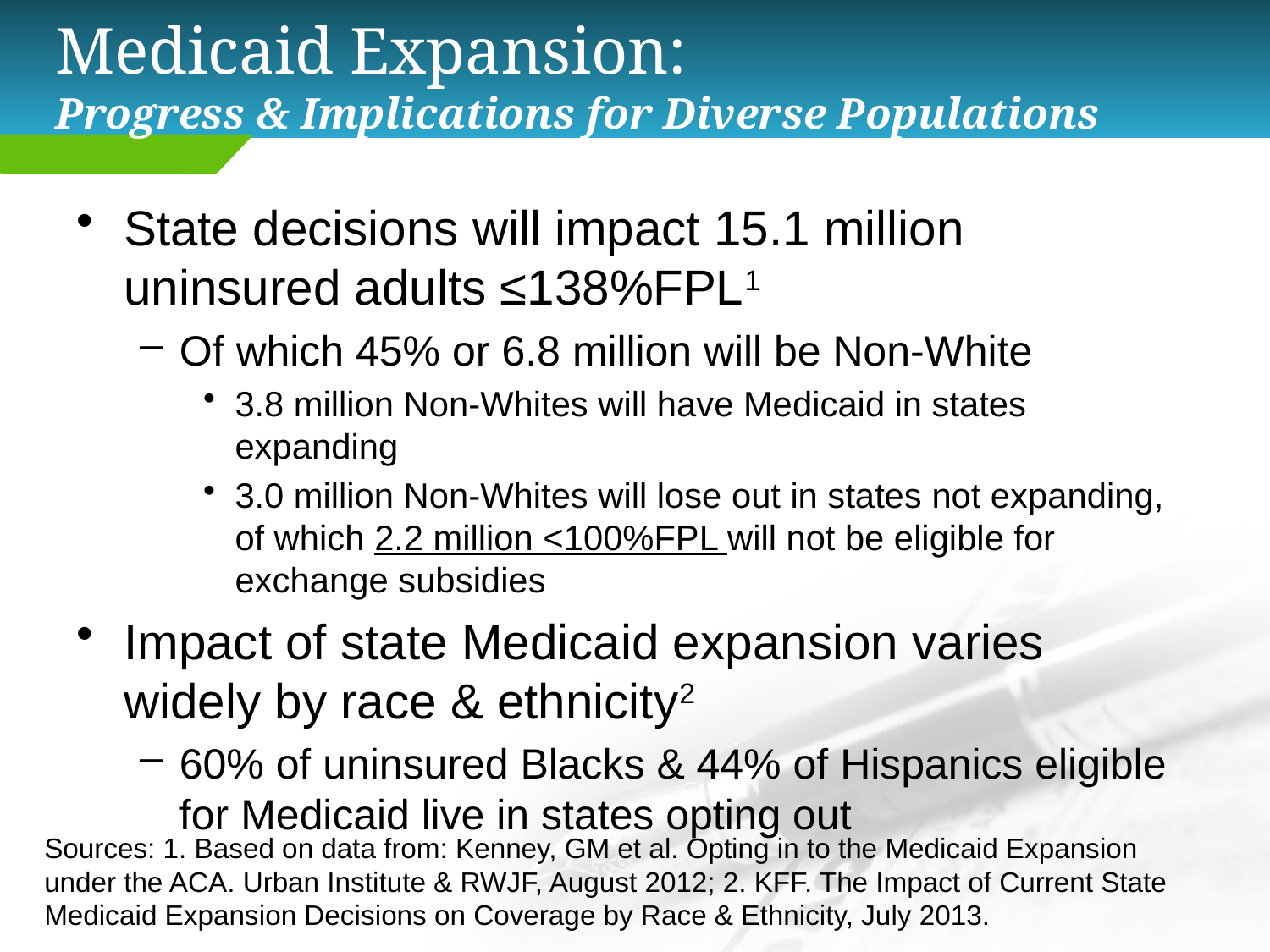

# Medicaid Expansion: Progress & Implications for Diverse Populations
State decisions will impact 15.1 million uninsured adults ≤138%FPL1
Of which 45% or 6.8 million will be Non-White
3.8 million Non-Whites will have Medicaid in states expanding
3.0 million Non-Whites will lose out in states not expanding, of which 2.2 million <100%FPL will not be eligible for exchange subsidies
Impact of state Medicaid expansion varies widely by race & ethnicity2
60% of uninsured Blacks & 44% of Hispanics eligible for Medicaid live in states opting out

Sources: 1. Based on data from: Kenney, GM et al. Opting in to the Medicaid Expansion under the ACA. Urban Institute & RWJF, August 2012; 2. KFF. The Impact of Current State Medicaid Expansion Decisions on Coverage by Race & Ethnicity, July 2013.